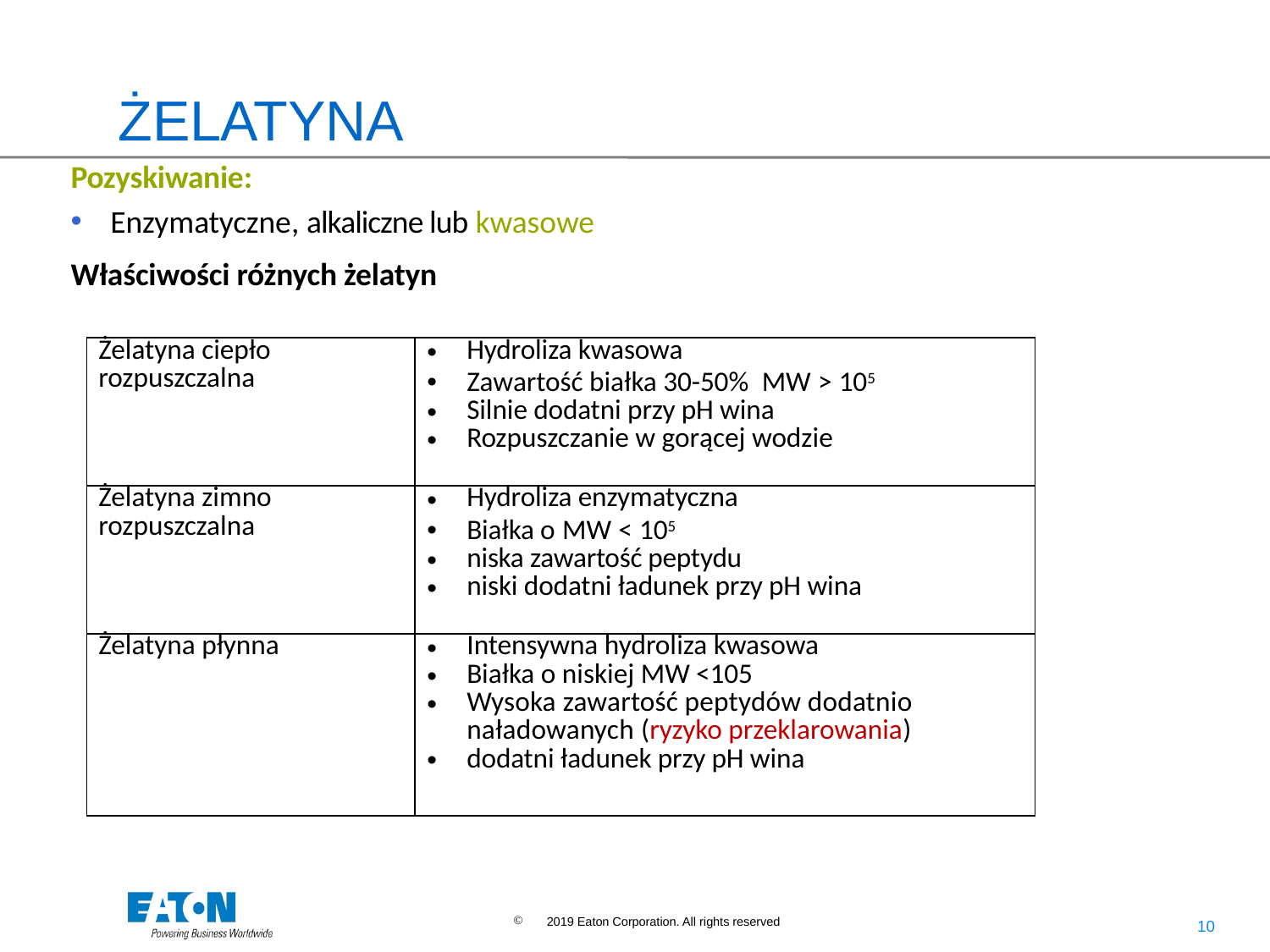

# ŻELATYNA
Pozyskiwanie:
Enzymatyczne, alkaliczne lub kwasowe
Właściwości różnych żelatyn
| Żelatyna ciepło rozpuszczalna | Hydroliza kwasowa Zawartość białka 30-50% MW > 105 Silnie dodatni przy pH wina Rozpuszczanie w gorącej wodzie |
| --- | --- |
| Żelatyna zimno rozpuszczalna | Hydroliza enzymatyczna Białka o MW < 105 niska zawartość peptydu niski dodatni ładunek przy pH wina |
| Żelatyna płynna | Intensywna hydroliza kwasowa Białka o niskiej MW <105 Wysoka zawartość peptydów dodatnio naładowanych (ryzyko przeklarowania) dodatni ładunek przy pH wina |